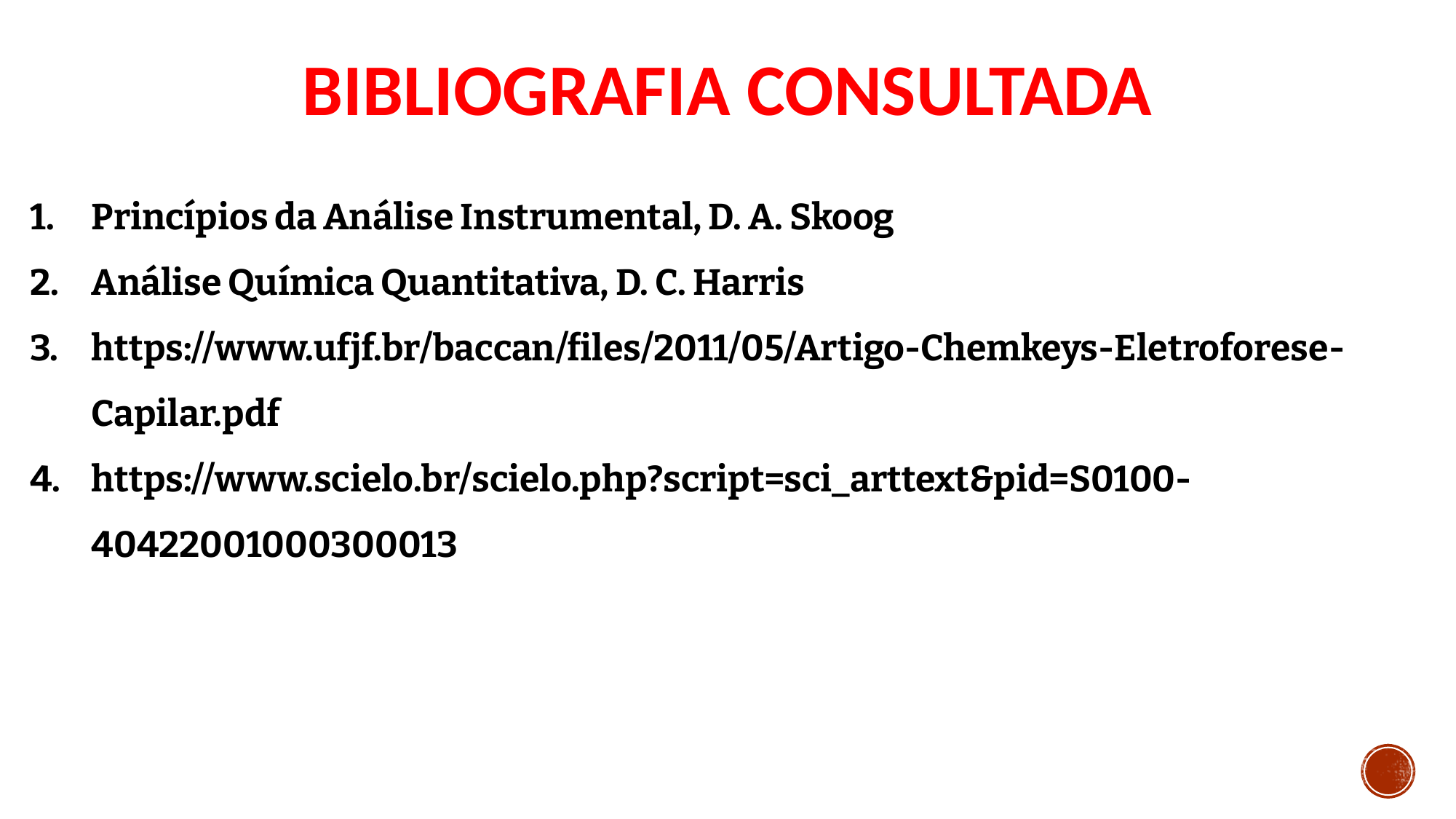

BIBLIOGRAFIA CONSULTADA

Princípios da Análise Instrumental, D. A. Skoog
Análise Química Quantitativa, D. C. Harris
https://www.ufjf.br/baccan/files/2011/05/Artigo-Chemkeys-Eletroforese-Capilar.pdf
https://www.scielo.br/scielo.php?script=sci_arttext&pid=S0100-40422001000300013